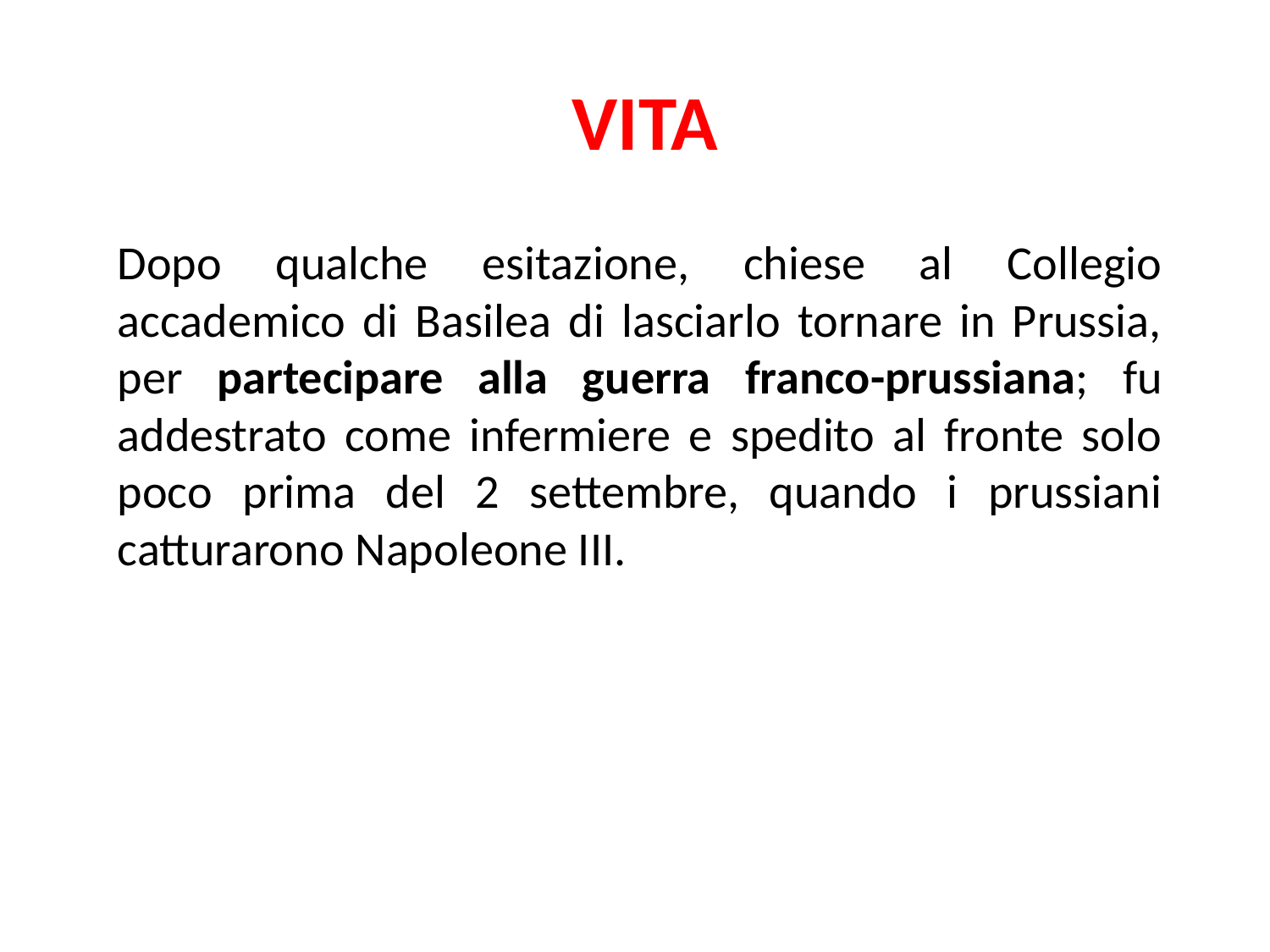

VITA
Dopo qualche esitazione, chiese al Collegio accademico di Basilea di lasciarlo tornare in Prussia, per partecipare alla guerra franco-prussiana; fu addestrato come infermiere e spedito al fronte solo poco prima del 2 settembre, quando i prussiani catturarono Napoleone III.